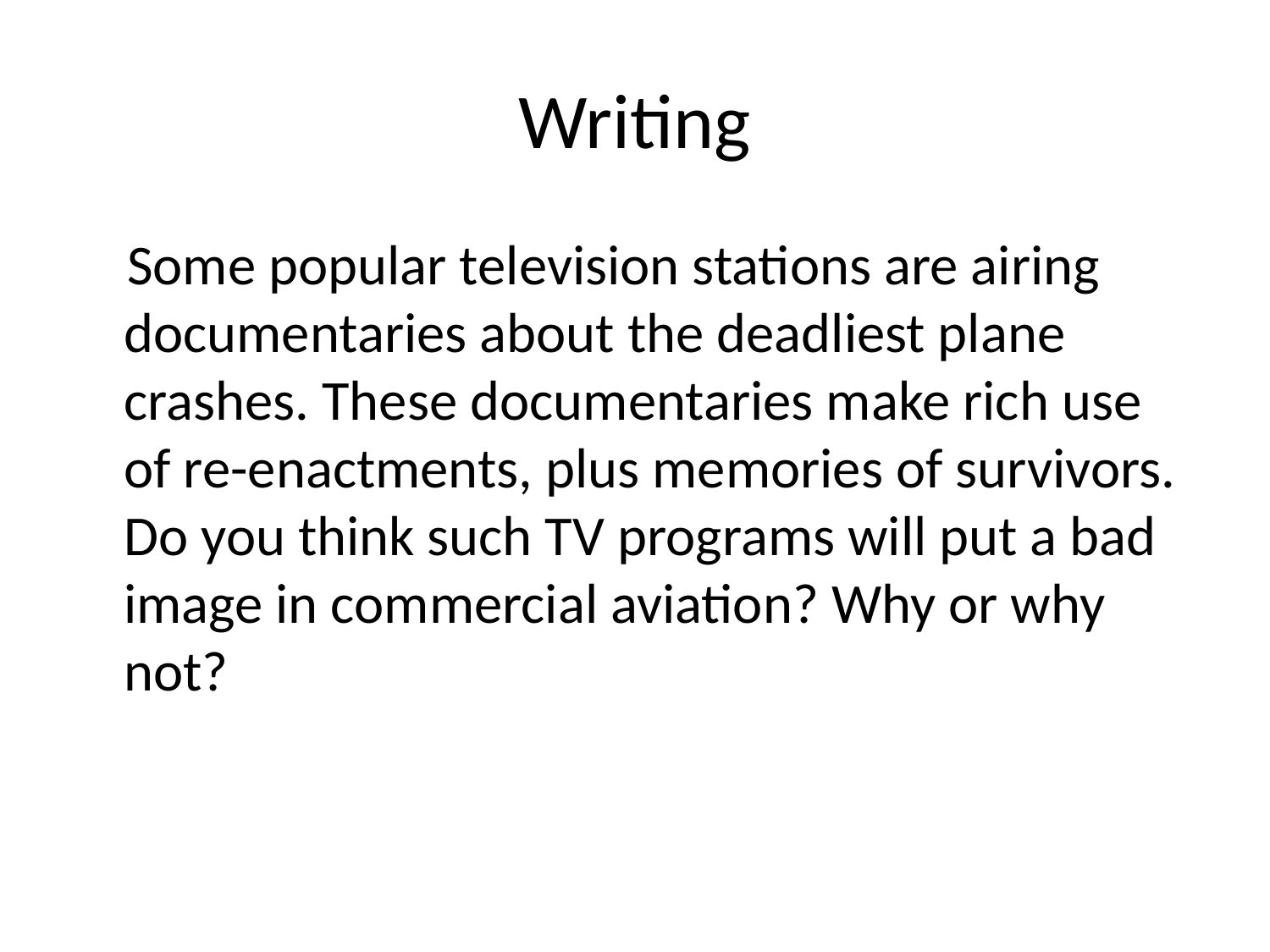

# Writing
    Some popular television stations are airing documentaries about the deadliest plane crashes. These documentaries make rich use of re-enactments, plus memories of survivors. Do you think such TV programs will put a bad image in commercial aviation? Why or why not?